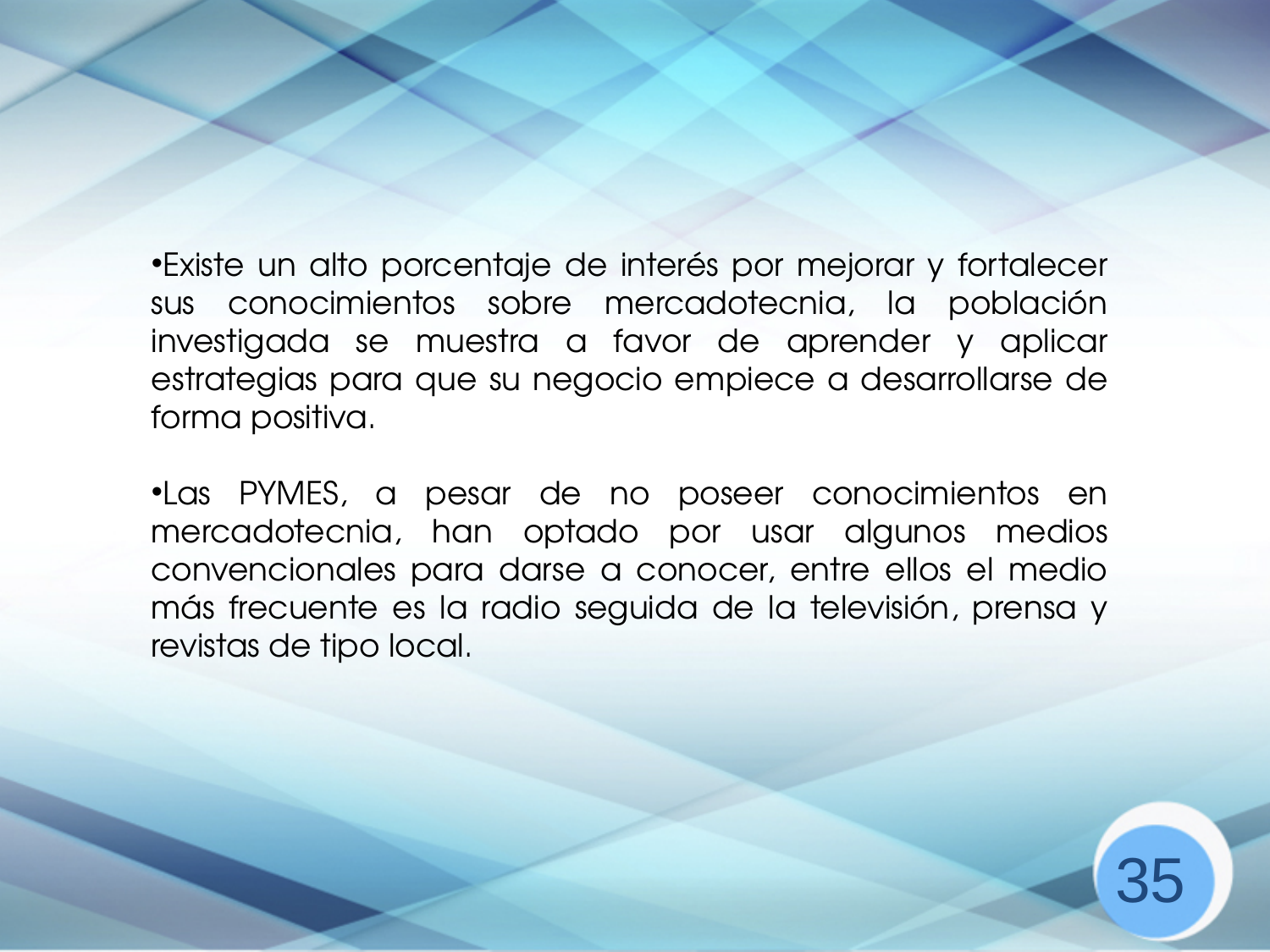

Existe un alto porcentaje de interés por mejorar y fortalecer sus conocimientos sobre mercadotecnia, la población investigada se muestra a favor de aprender y aplicar estrategias para que su negocio empiece a desarrollarse de forma positiva.

Las PYMES, a pesar de no poseer conocimientos en mercadotecnia, han optado por usar algunos medios convencionales para darse a conocer, entre ellos el medio más frecuente es la radio seguida de la televisión, prensa y revistas de tipo local.
35